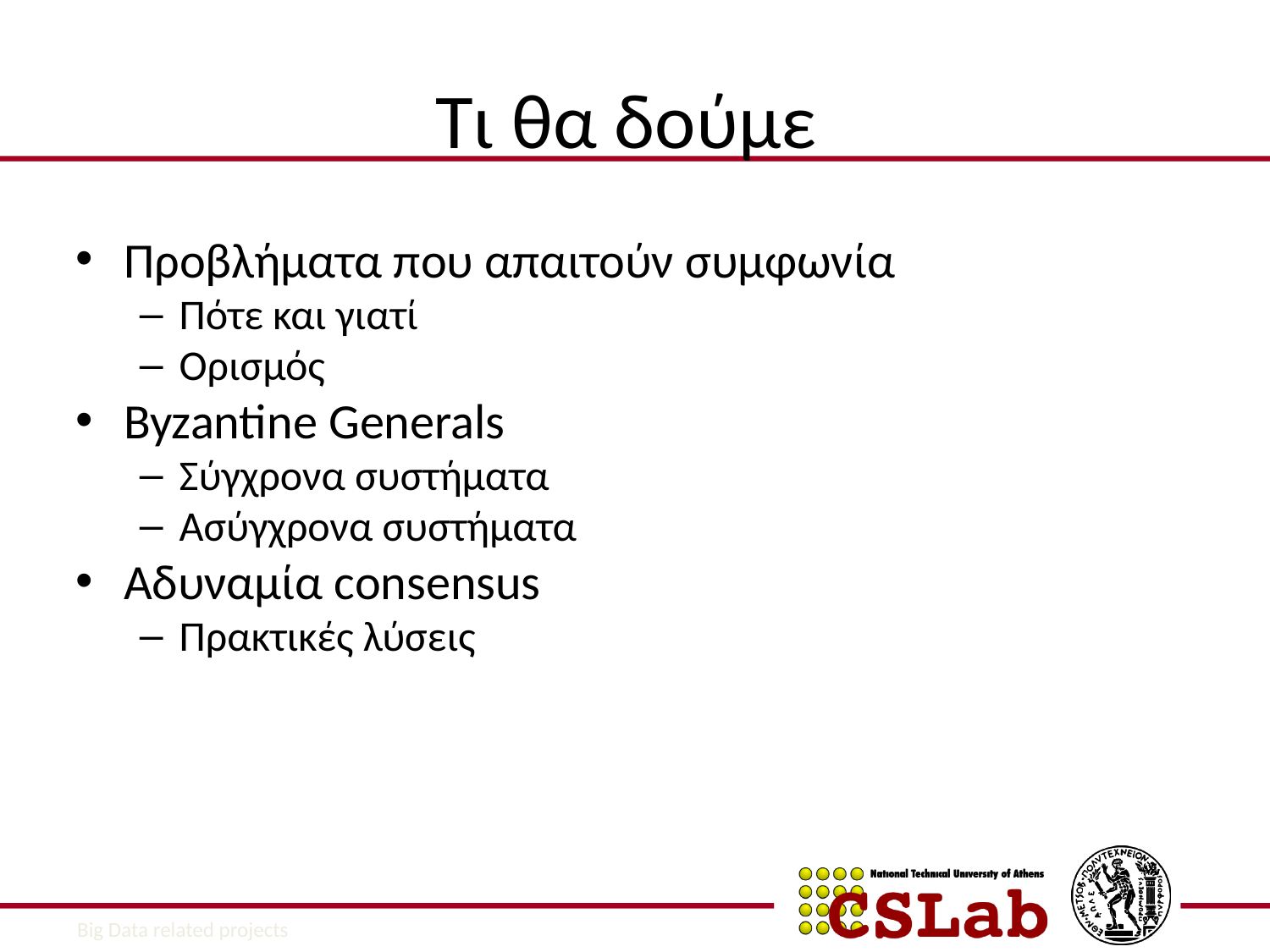

Τι θα δούμε
Προβλήματα που απαιτούν συμφωνία
Πότε και γιατί
Ορισμός
Byzantine Generals
Σύγχρονα συστήματα
Ασύγχρονα συστήματα
Αδυναμία consensus
Πρακτικές λύσεις